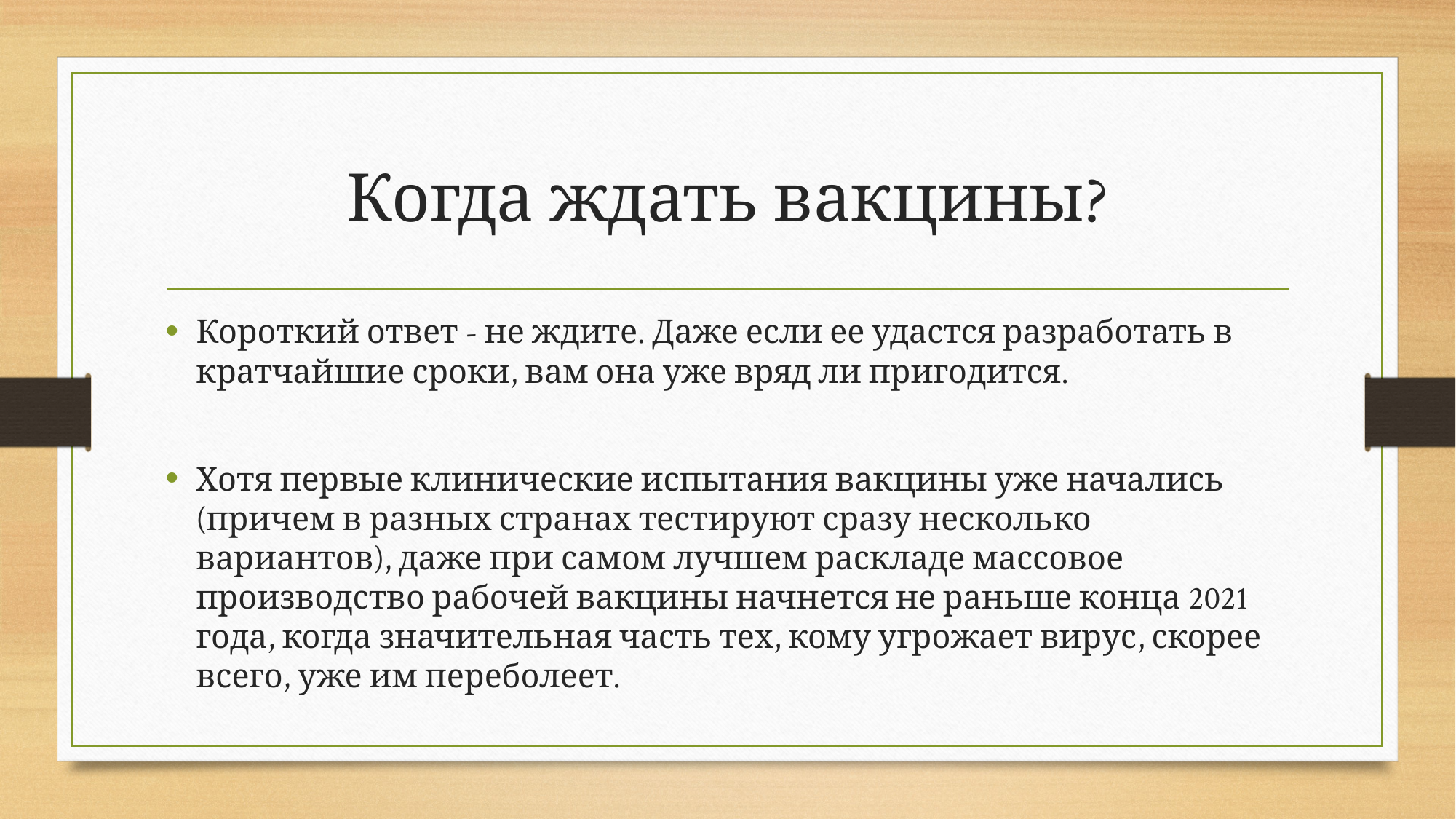

# Когда ждать вакцины?
Короткий ответ - не ждите. Даже если ее удастся разработать в кратчайшие сроки, вам она уже вряд ли пригодится.

Хотя первые клинические испытания вакцины уже начались (причем в разных странах тестируют сразу несколько вариантов), даже при самом лучшем раскладе массовое производство рабочей вакцины начнется не раньше конца 2021 года, когда значительная часть тех, кому угрожает вирус, скорее всего, уже им переболеет.